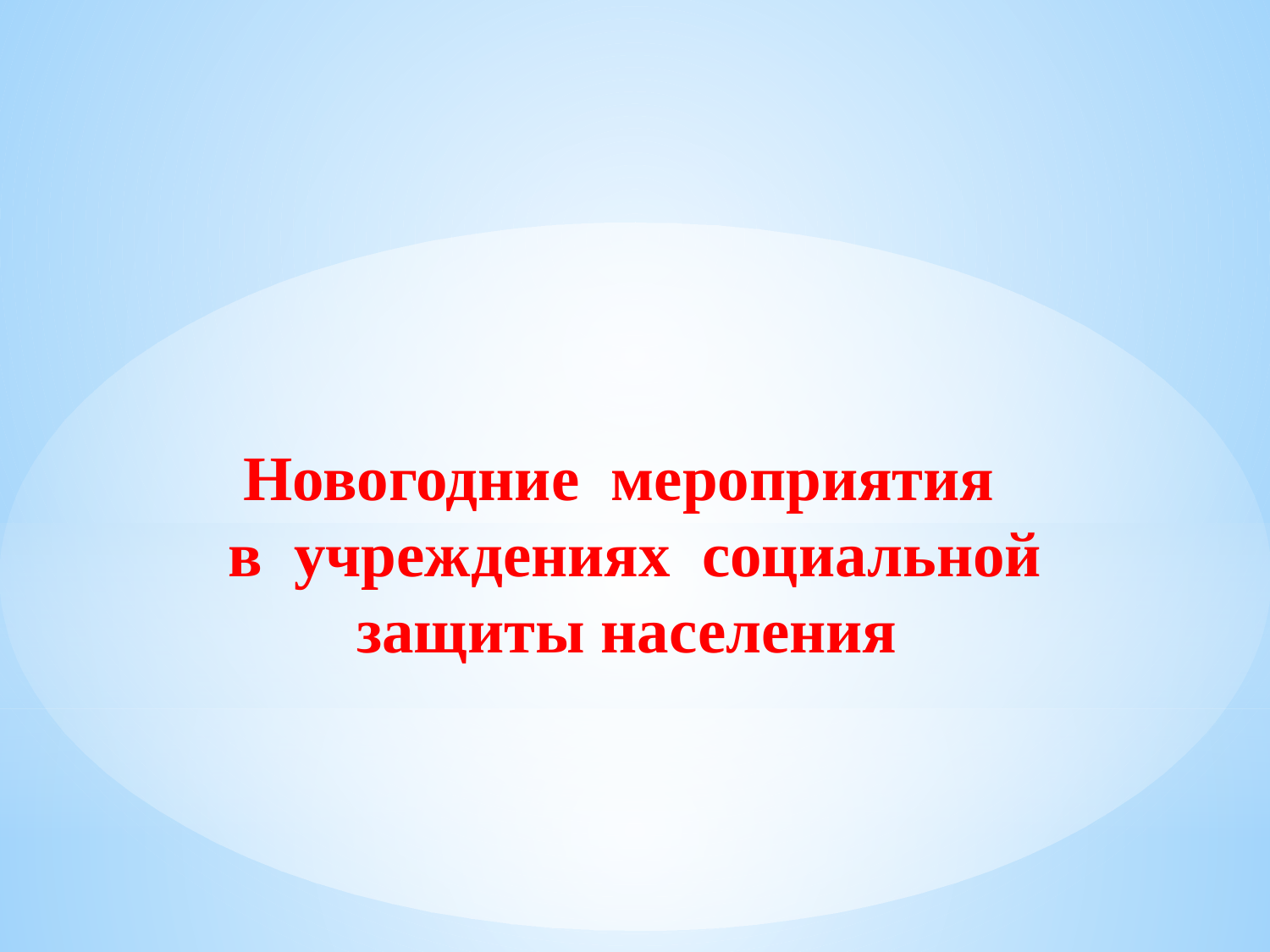

Новогодние  мероприятия
 в  учреждениях  социальной  защиты населения